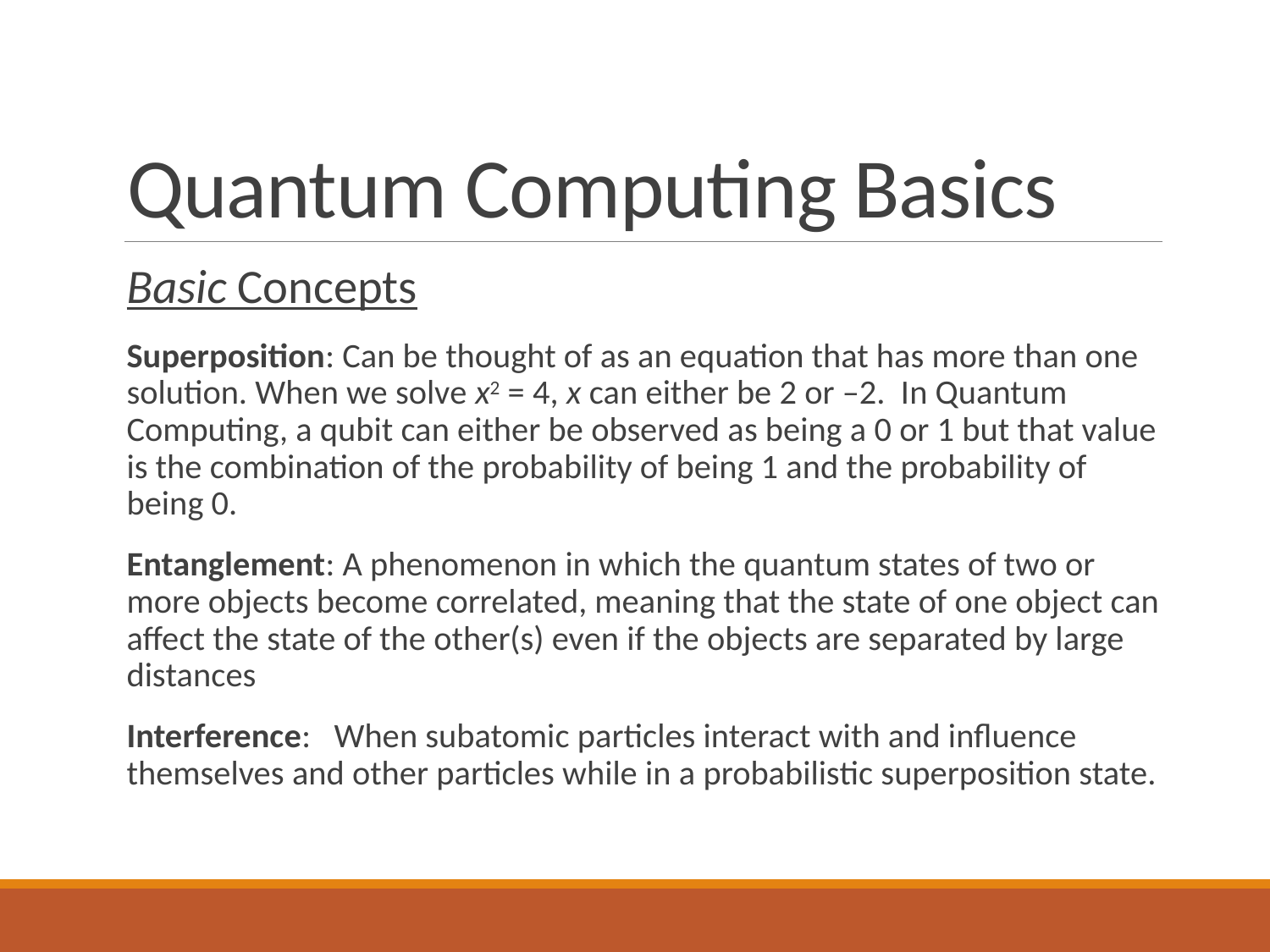

# Quantum Computing Basics
Basic Concepts
Superposition: Can be thought of as an equation that has more than one solution. When we solve x2 = 4, x can either be 2 or –2.  In Quantum Computing, a qubit can either be observed as being a 0 or 1 but that value is the combination of the probability of being 1 and the probability of being 0.
Entanglement: A phenomenon in which the quantum states of two or more objects become correlated, meaning that the state of one object can affect the state of the other(s) even if the objects are separated by large distances
Interference:   When subatomic particles interact with and influence themselves and other particles while in a probabilistic superposition state.